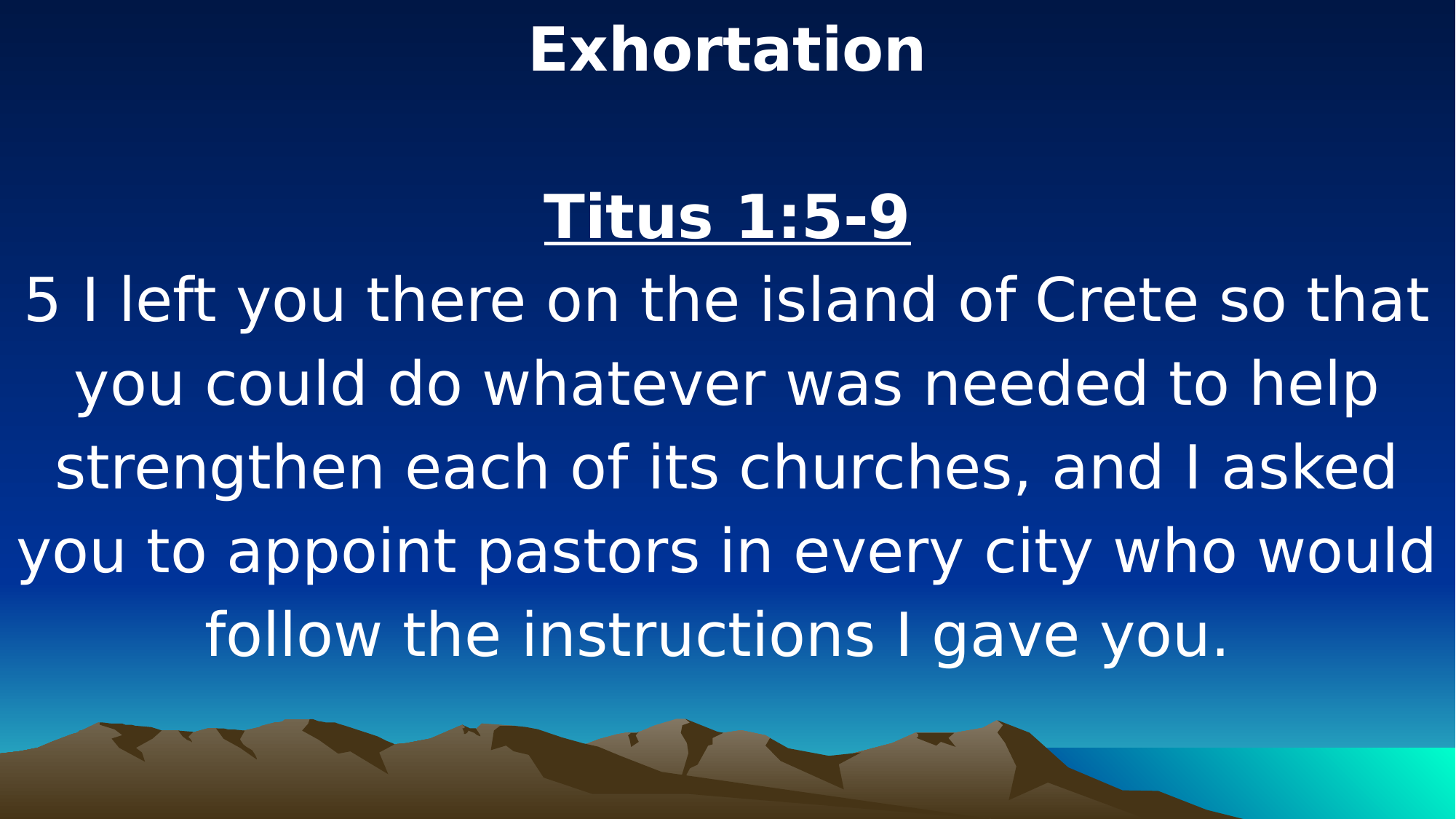

Exhortation

Titus 1:5-9
5 I left you there on the island of Crete so that you could do whatever was needed to help strengthen each of its churches, and I asked you to appoint pastors in every city who would follow the instructions I gave you.